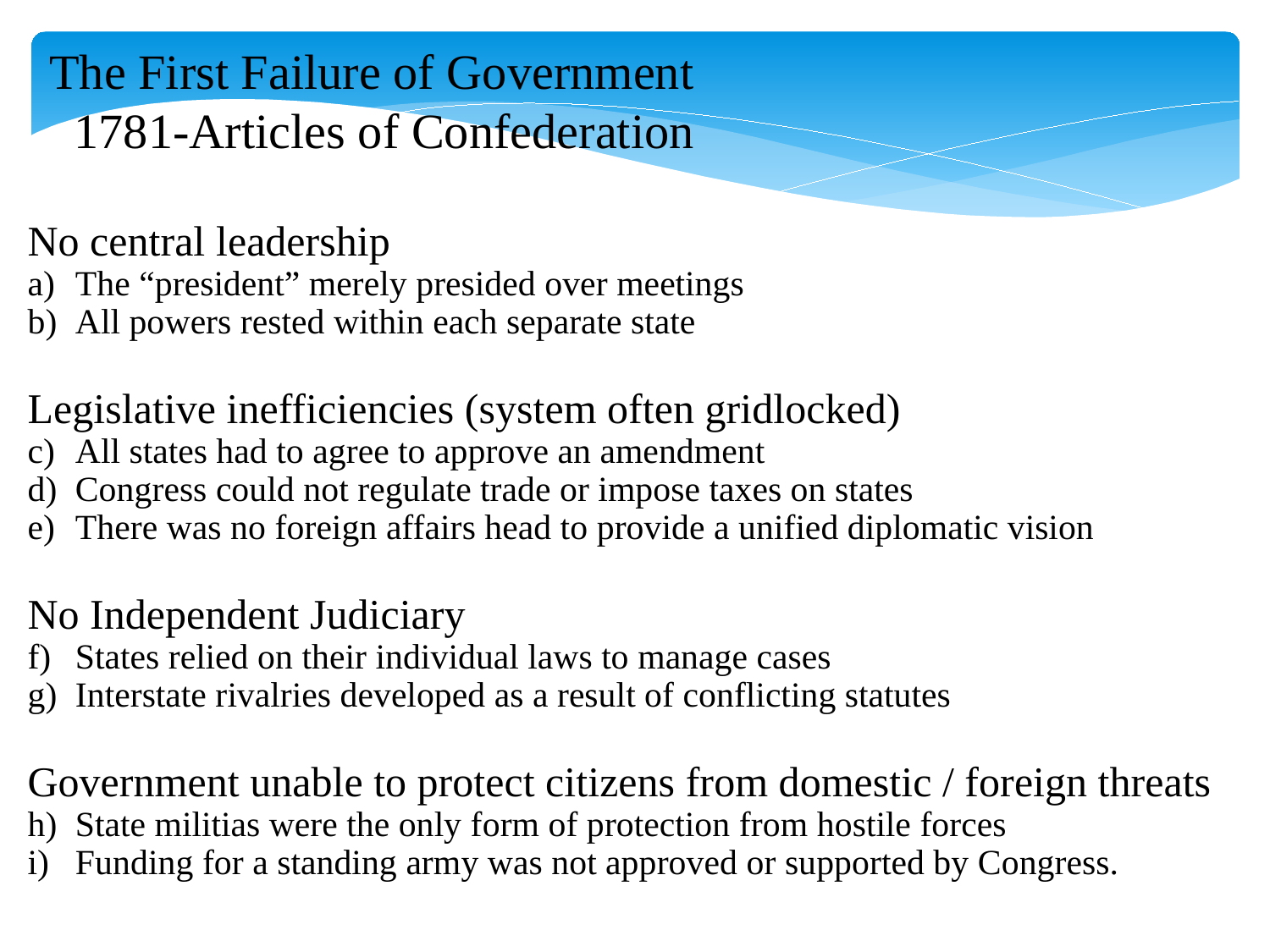

The First Failure of Government
  1781-Articles of Confederation

No central leadership
The “president” merely presided over meetings
All powers rested within each separate state

Legislative inefficiencies (system often gridlocked)
All states had to agree to approve an amendment
Congress could not regulate trade or impose taxes on states
There was no foreign affairs head to provide a unified diplomatic vision

No Independent Judiciary
States relied on their individual laws to manage cases
Interstate rivalries developed as a result of conflicting statutes

Government unable to protect citizens from domestic / foreign threats
State militias were the only form of protection from hostile forces
Funding for a standing army was not approved or supported by Congress.